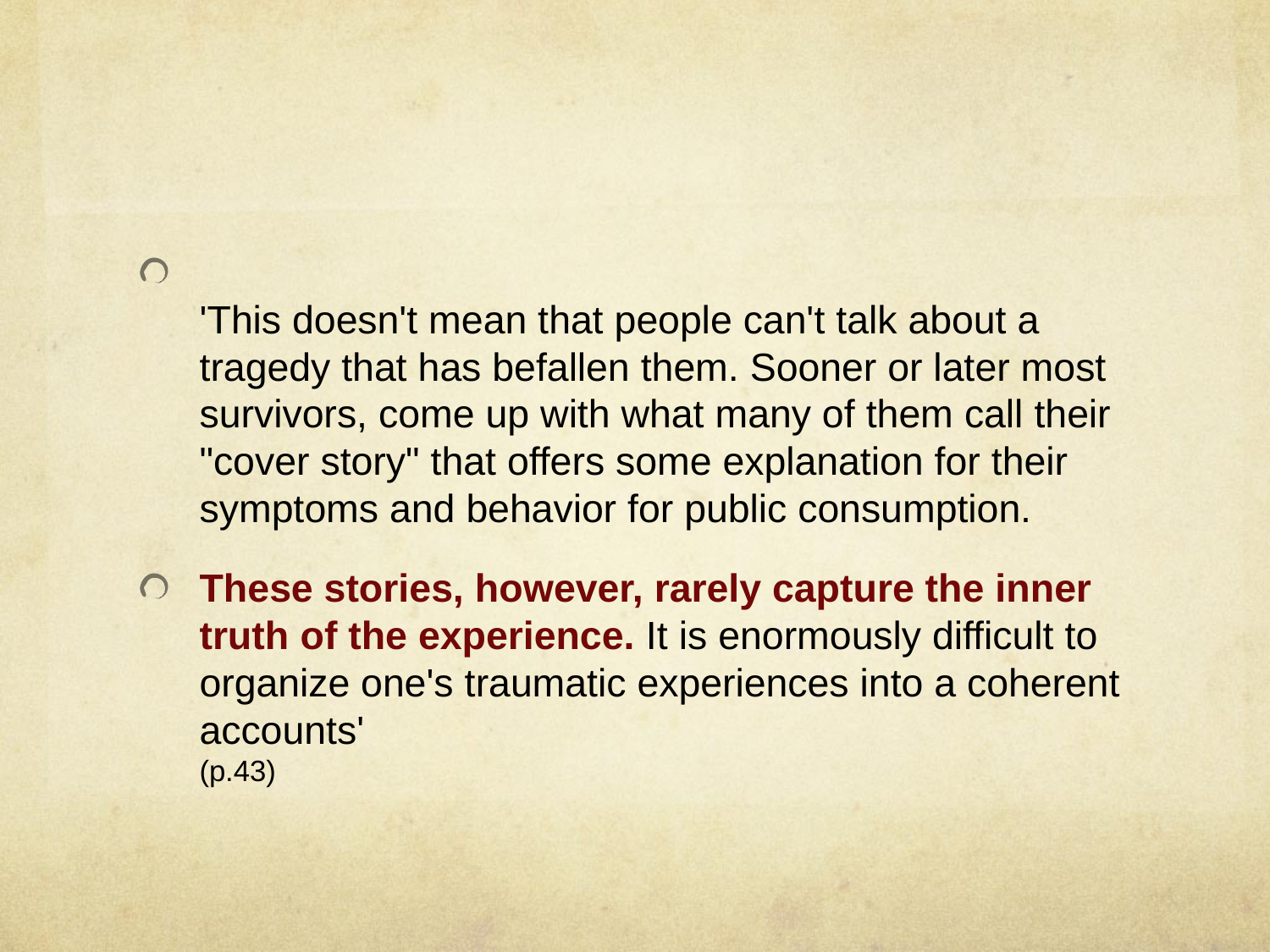

#
'This doesn't mean that people can't talk about a tragedy that has befallen them. Sooner or later most survivors, come up with what many of them call their "cover story" that offers some explanation for their symptoms and behavior for public consumption.
These stories, however, rarely capture the inner truth of the experience. It is enormously difficult to organize one's traumatic experiences into a coherent accounts'
(p.43)